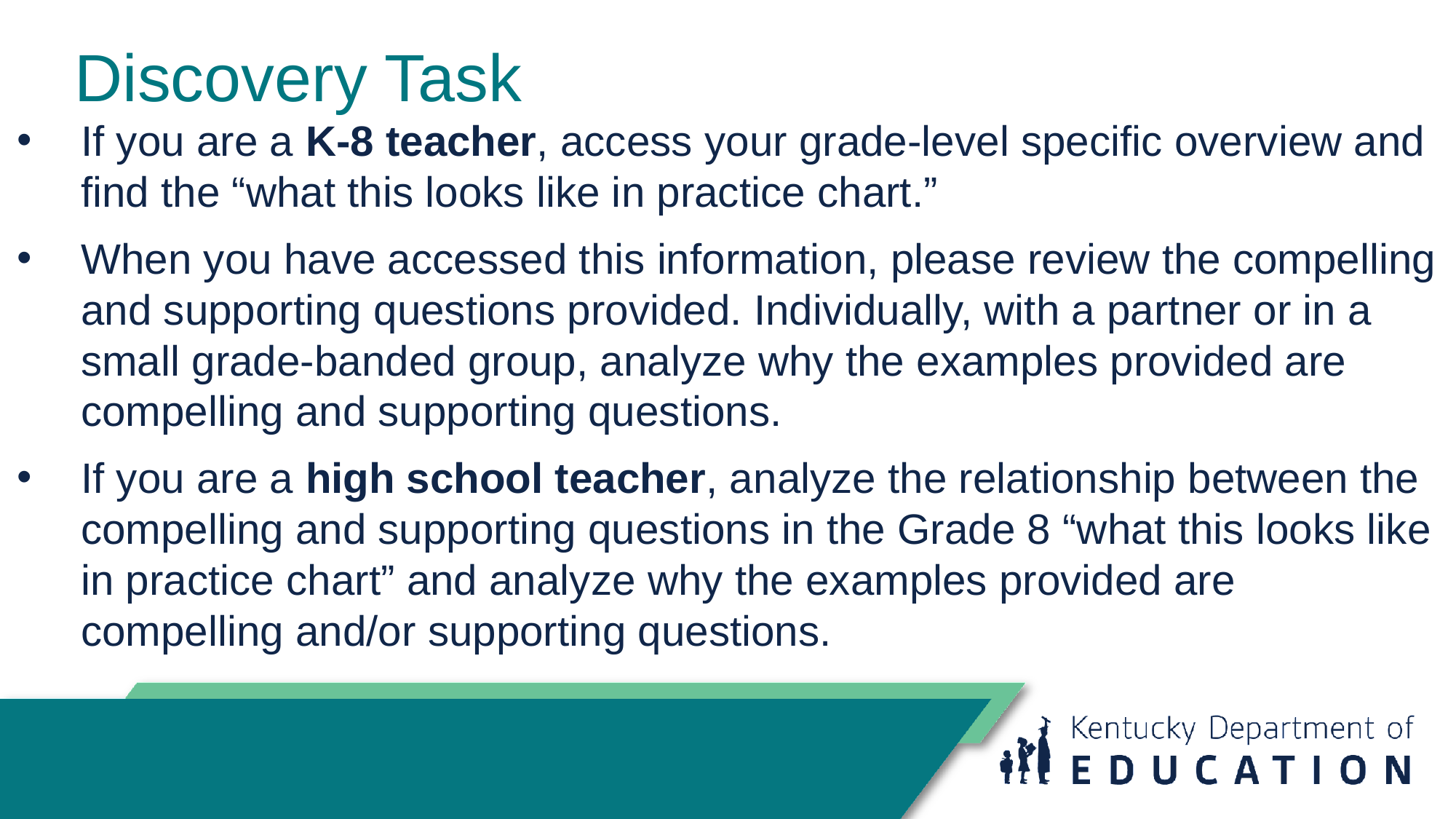

# Discovery Task
If you are a K-8 teacher, access your grade-level specific overview and find the “what this looks like in practice chart.”
When you have accessed this information, please review the compelling and supporting questions provided. Individually, with a partner or in a small grade-banded group, analyze why the examples provided are compelling and supporting questions.
If you are a high school teacher, analyze the relationship between the compelling and supporting questions in the Grade 8 “what this looks like in practice chart” and analyze why the examples provided are compelling and/or supporting questions.
39